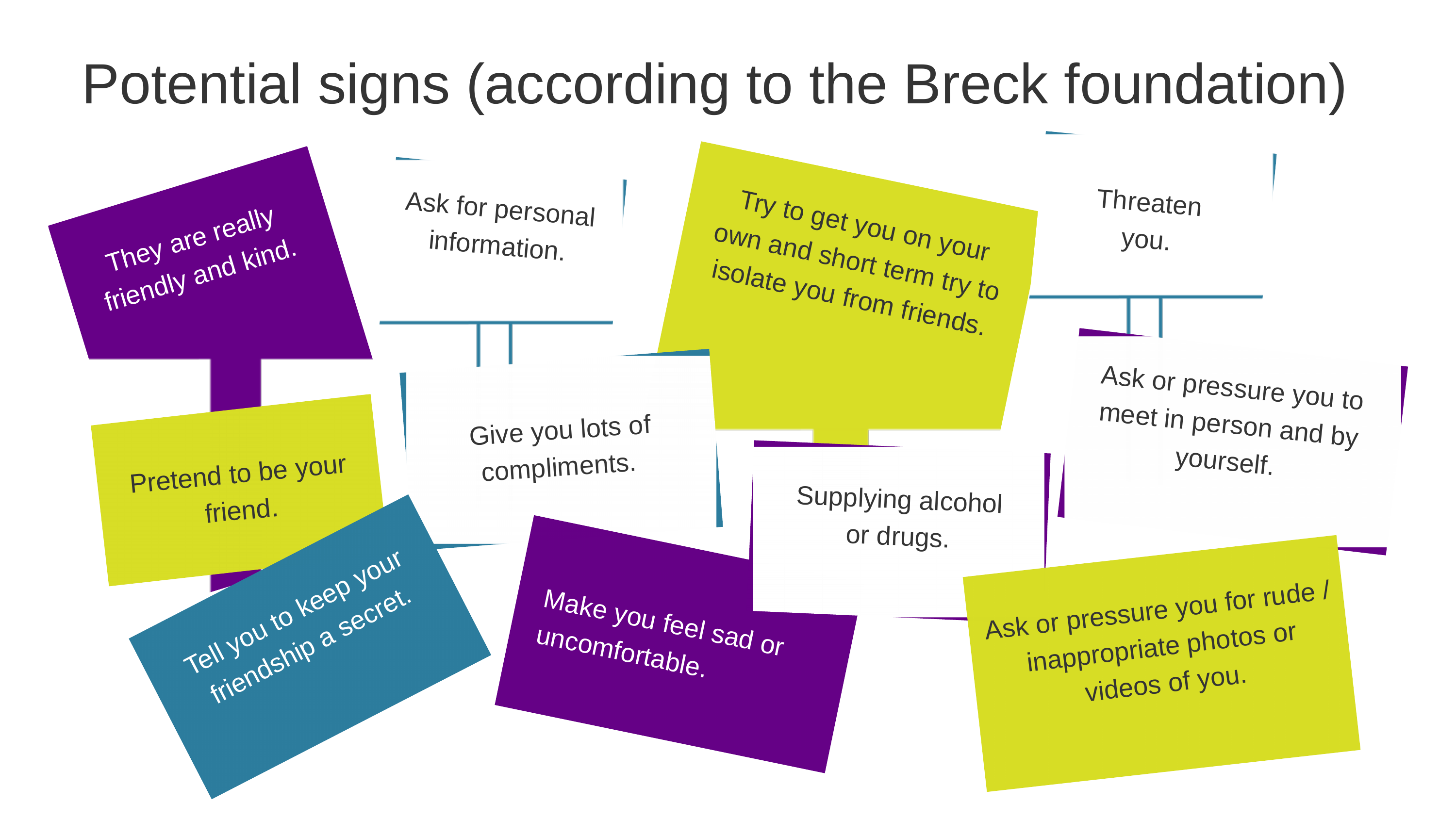

Potential signs (according to the Breck foundation)

Threaten
you.
Ask for personal information.
Try to get you on your own and short term try to isolate you from friends.
They are really friendly and kind.

Ask or pressure you to meet in person and by yourself.
Give you lots of compliments.

Pretend to be your friend.
Supplying alcohol or drugs.

Tell you to keep your friendship a secret.
Ask or pressure you for rude / inappropriate photos or videos of you.
Make you feel sad or uncomfortable.